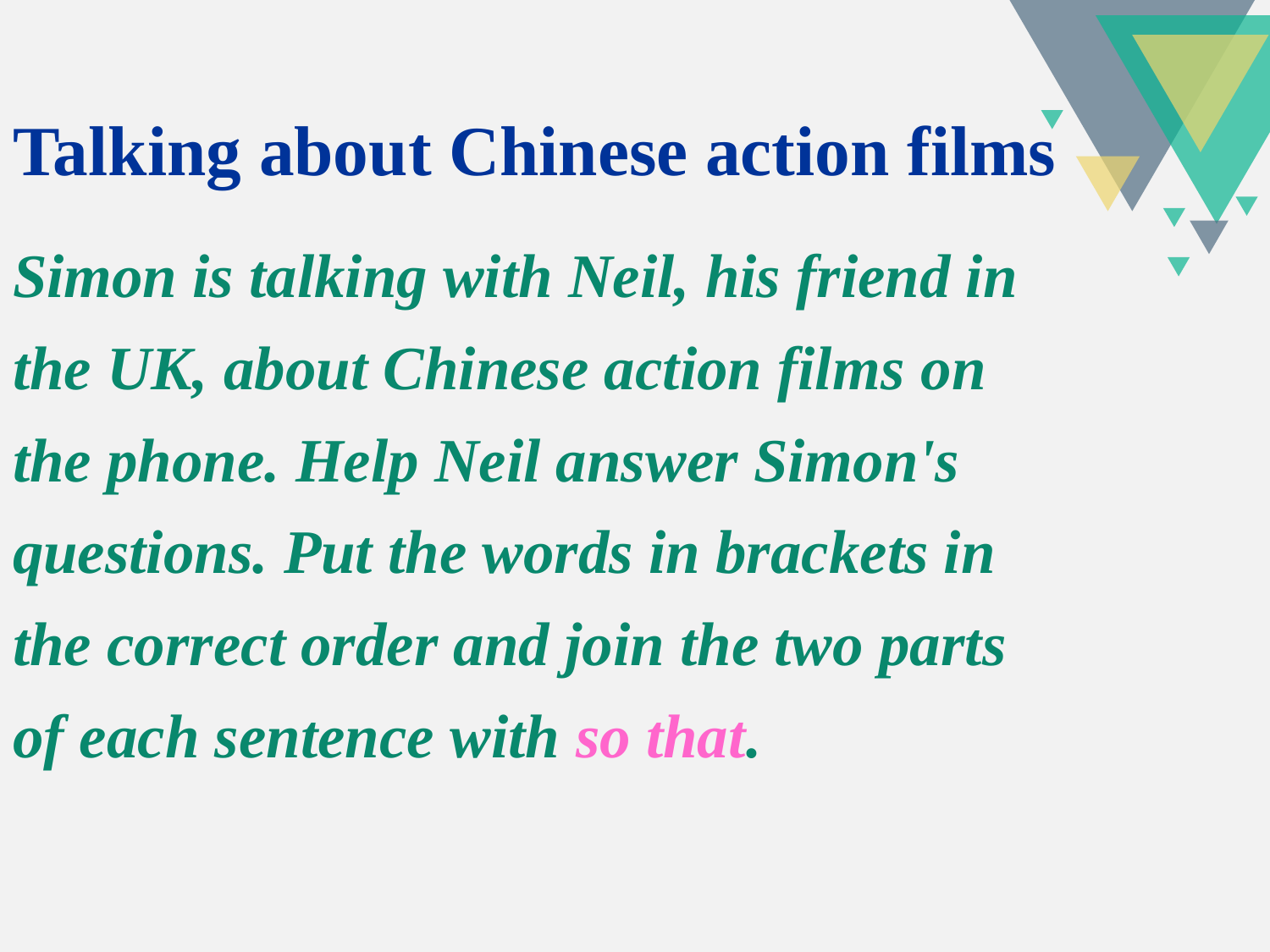

Talking about Chinese action films
Simon is talking with Neil, his friend in
the UK, about Chinese action films on
the phone. Help Neil answer Simon's
questions. Put the words in brackets in
the correct order and join the two parts
of each sentence with so that.